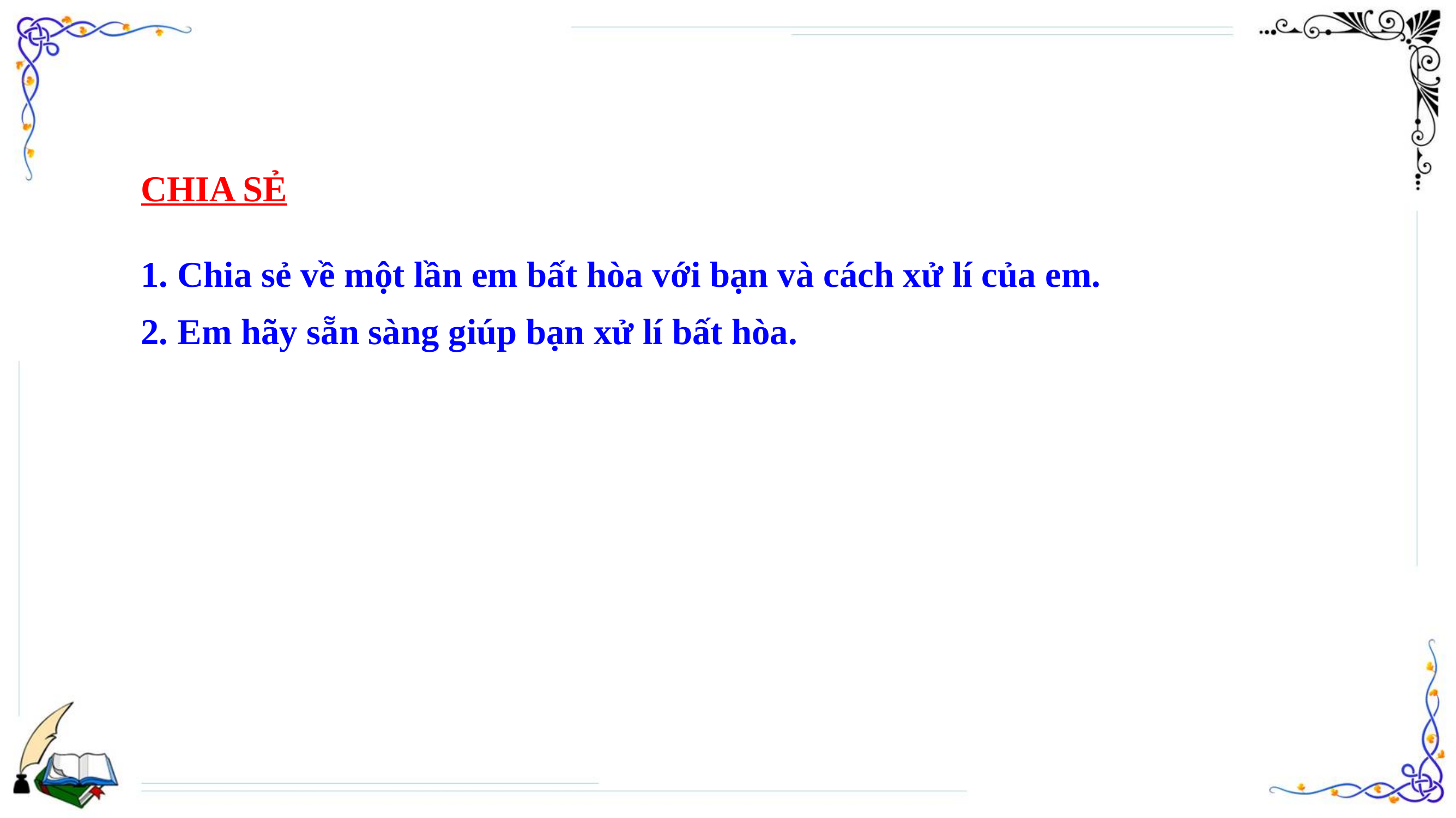

CHIA SẺ
1. Chia sẻ về một lần em bất hòa với bạn và cách xử lí của em.
2. Em hãy sẵn sàng giúp bạn xử lí bất hòa.